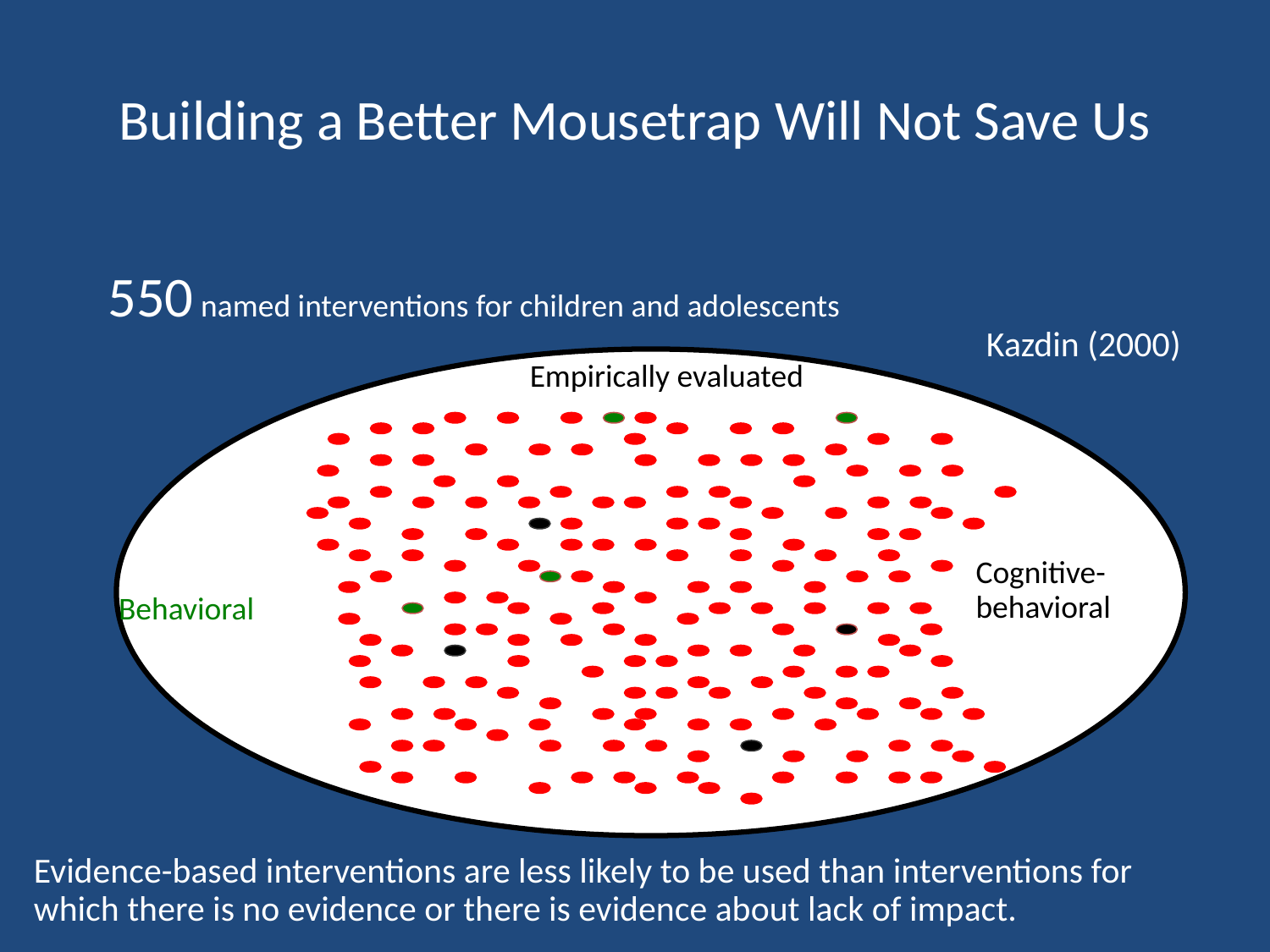

# Building a Better Mousetrap Will Not Save Us
550 named interventions for children and adolescents
Kazdin (2000)

Empirically evaluated

Cognitive-behavioral

Behavioral

Evidence-based interventions are less likely to be used than interventions for which there is no evidence or there is evidence about lack of impact.